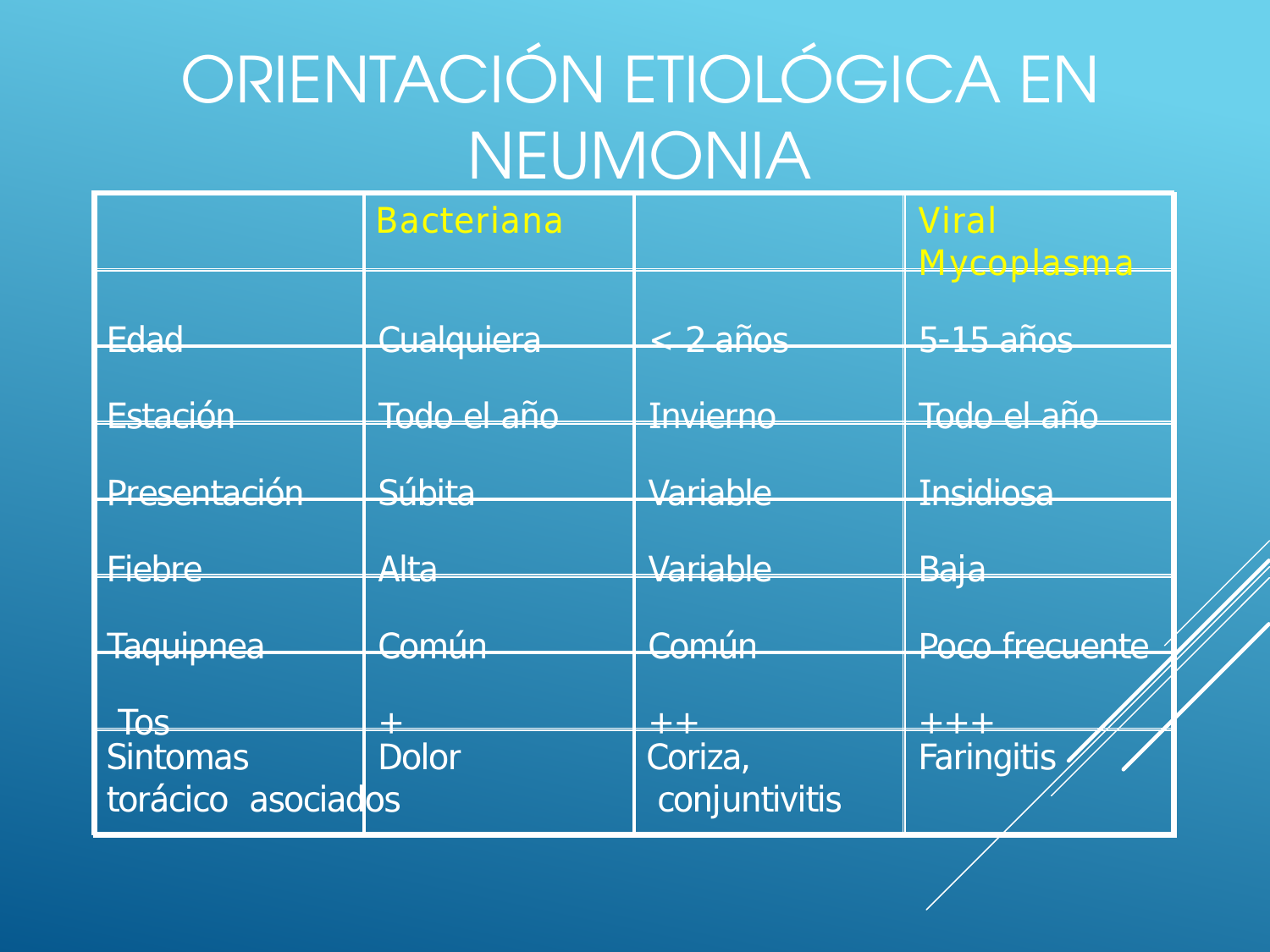

# Orientación etiológica en neumonia

|  |  |  |  |
| --- | --- | --- | --- |
|  |  |  |  |
|  |  |  |  |
|  |  |  |  |
|  |  |  |  |
|  |  |  |  |
|  |  |  |  |
|  |  |  |  |
Bacteriana	Viral	Mycoplasma
Edad	Cualquiera	< 2 años	5-15 años  Estación	Todo el año	Invierno	Todo el año  Presentación	Súbita	Variable	Insidiosa  Fiebre	Alta	Variable	Baja  Taquipnea	Común	Común	Poco frecuente  Tos	+	++	+++
Sintomas	Dolor torácico  asociados
Coriza,	Faringitis  conjuntivitis